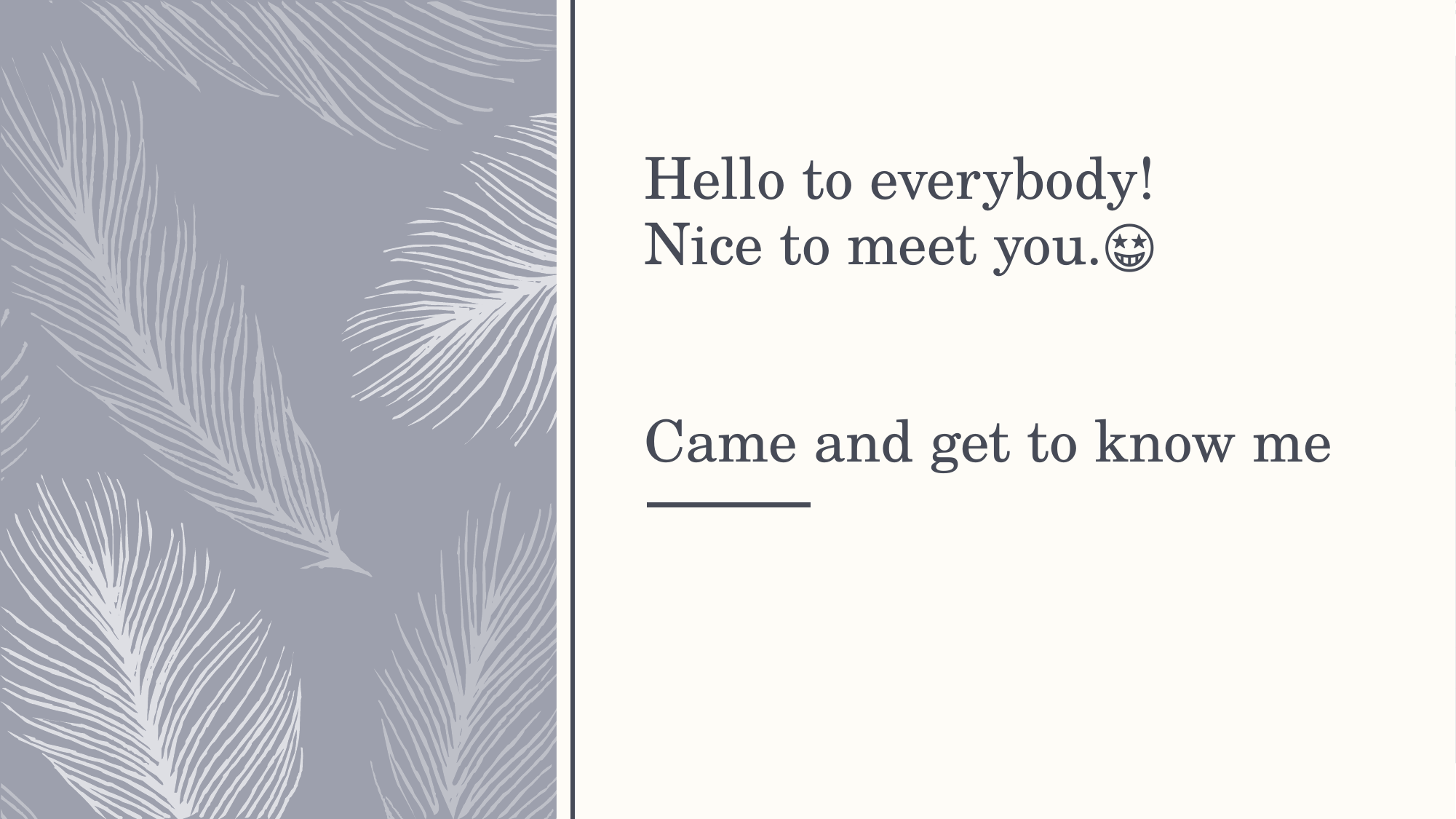

# Hello to everybody! Nice to meet you.🤩 Came and get to know me